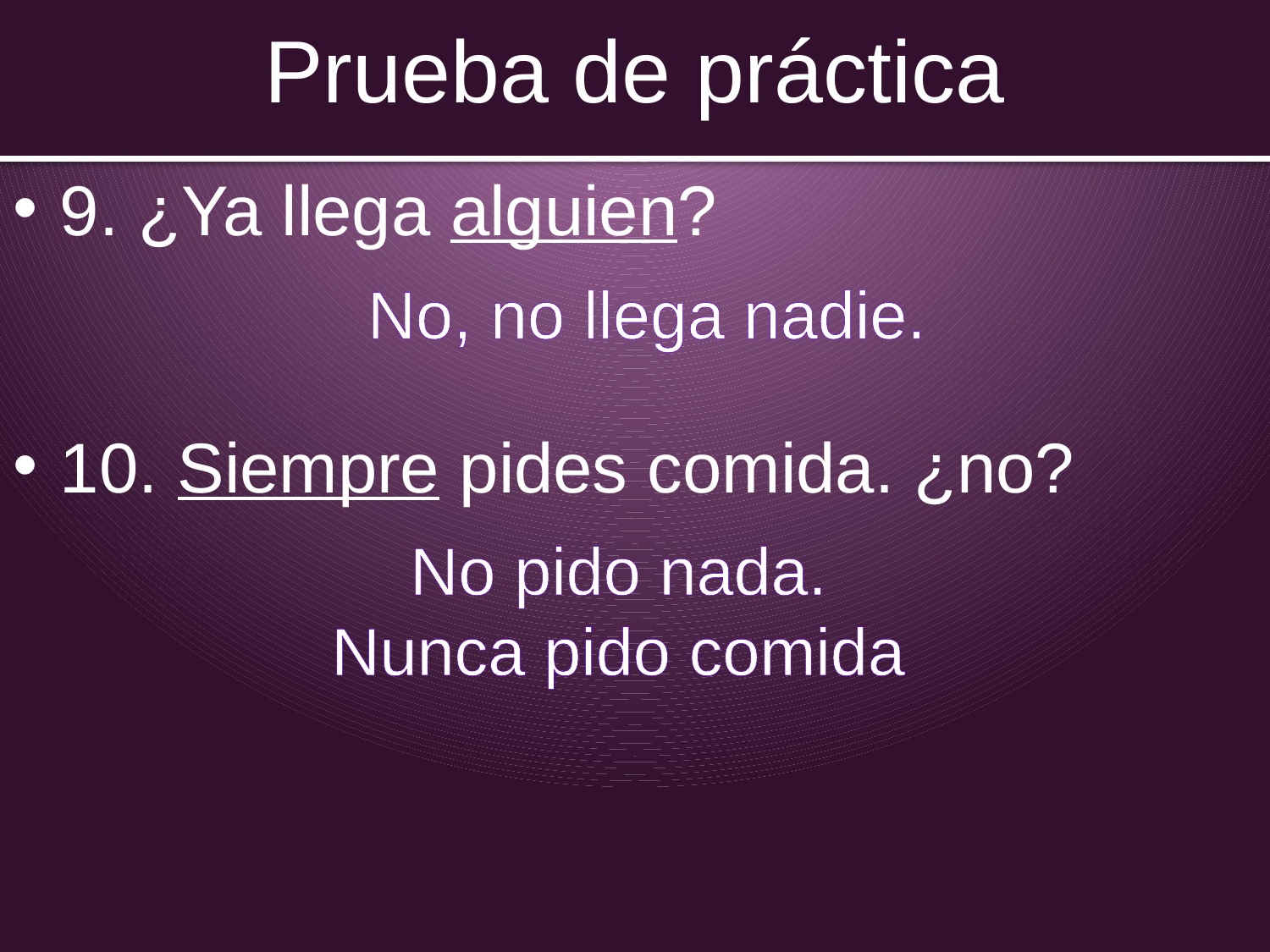

# Prueba de práctica
9. ¿Ya llega alguien?
10. Siempre pides comida. ¿no?
No, no llega nadie.
No pido nada.
Nunca pido comida